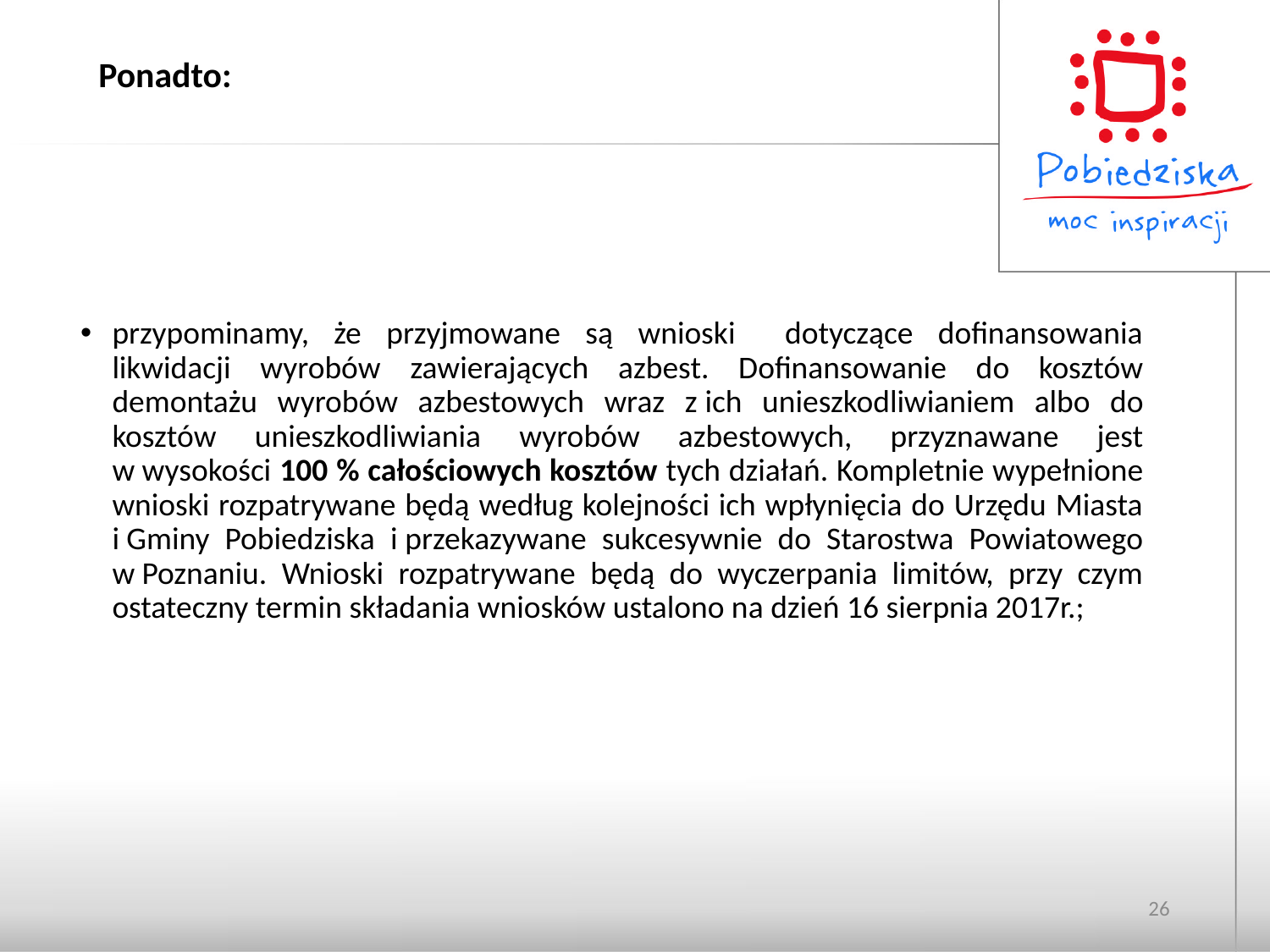

Ponadto:
#

przypominamy, że przyjmowane są wnioski  dotyczące dofinansowania likwidacji wyrobów zawierających azbest. Dofinansowanie do kosztów demontażu wyrobów azbestowych wraz z ich unieszkodliwianiem albo do kosztów unieszkodliwiania wyrobów azbestowych, przyznawane jest w wysokości 100 % całościowych kosztów tych działań. Kompletnie wypełnione wnioski rozpatrywane będą według kolejności ich wpłynięcia do Urzędu Miasta i Gminy Pobiedziska i przekazywane sukcesywnie do Starostwa Powiatowego w Poznaniu. Wnioski rozpatrywane będą do wyczerpania limitów, przy czym ostateczny termin składania wniosków ustalono na dzień 16 sierpnia 2017r.;

26